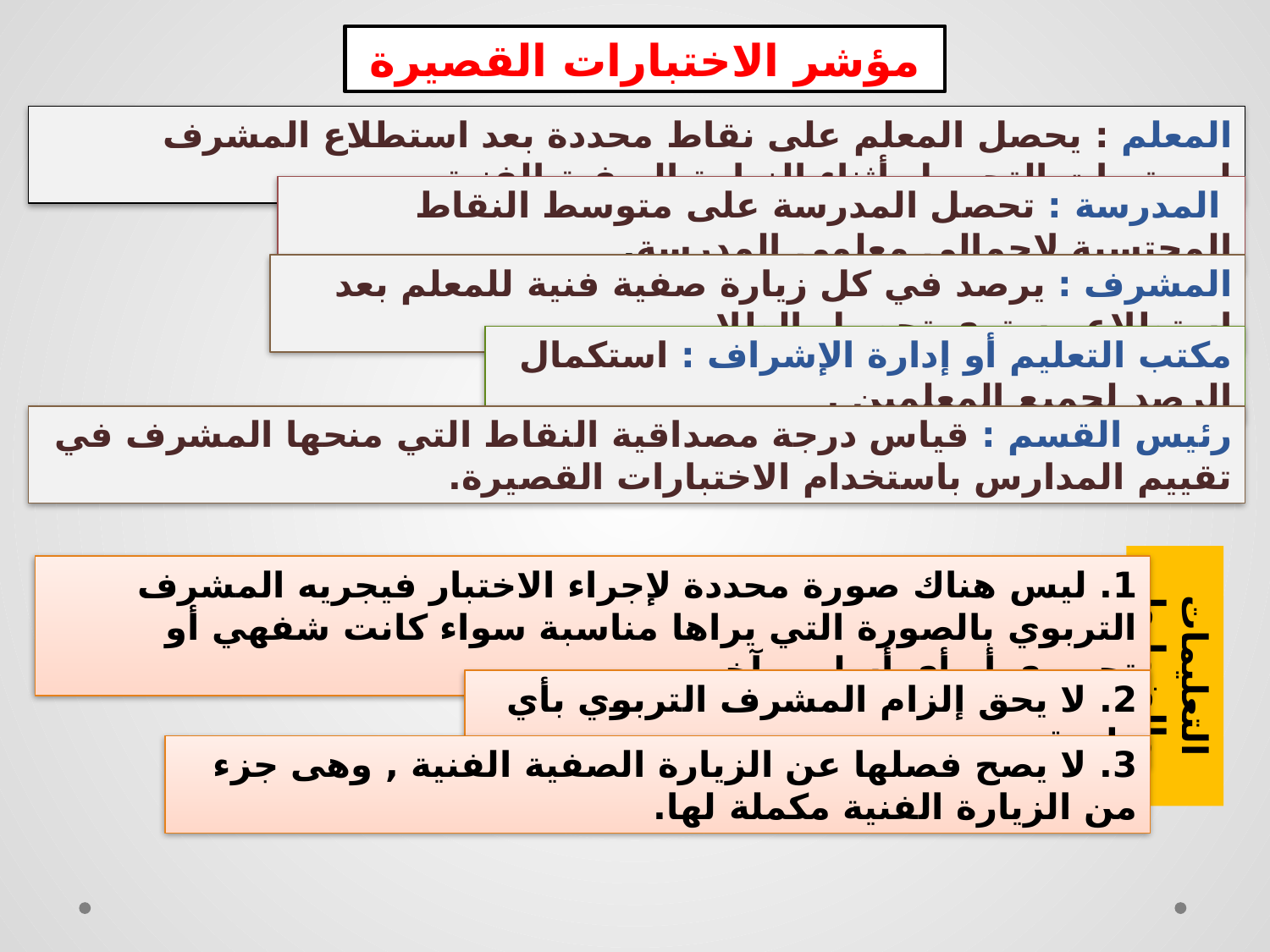

مؤشر الاختبارات القصيرة
المعلم : يحصل المعلم على نقاط محددة بعد استطلاع المشرف لمستويات التحصيل أثناء الزيارة الصفية الفنية.
 المدرسة : تحصل المدرسة على متوسط النقاط المحتسبة لإجمالي معلمي المدرسة.
المشرف : يرصد في كل زيارة صفية فنية للمعلم بعد استطلاع مستوى تحصيل الطلاب.
مكتب التعليم أو إدارة الإشراف : استكمال الرصد لجميع المعلمين .
رئيس القسم : قياس درجة مصداقية النقاط التي منحها المشرف في تقييم المدارس باستخدام الاختبارات القصيرة.
1. ليس هناك صورة محددة لإجراء الاختبار فيجريه المشرف التربوي بالصورة التي يراها مناسبة سواء كانت شفهي أو تحريري أو أي أسلوب آخر.
التعليمات والضوابط
2. لا يحق إلزام المشرف التربوي بأي طريقة معينة.
3. لا يصح فصلها عن الزيارة الصفية الفنية , وهى جزء من الزيارة الفنية مكملة لها.